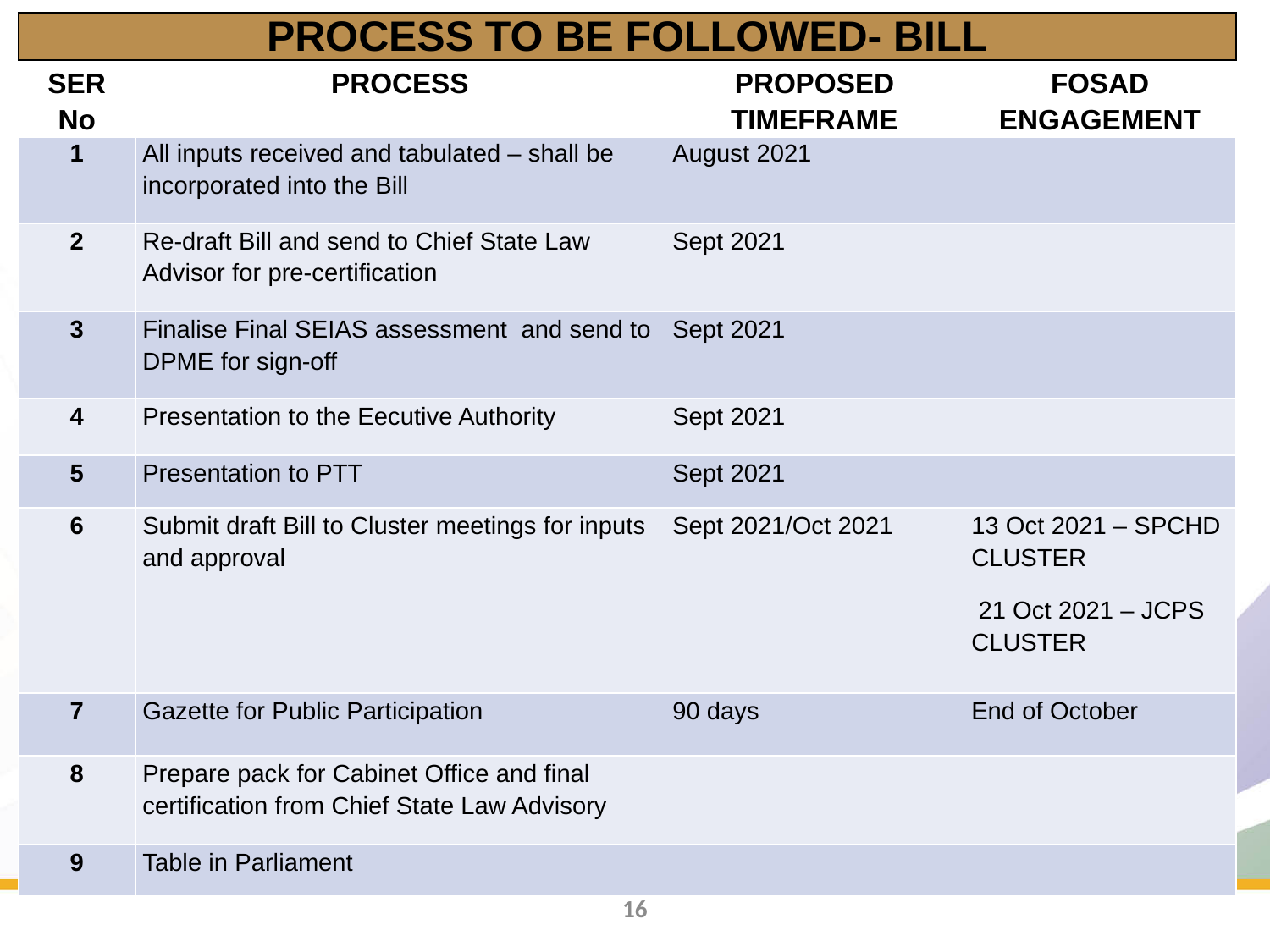

| PROCESS TO BE FOLLOWED- BILL |
| --- |
| SER No | PROCESS | PROPOSED TIMEFRAME | FOSAD ENGAGEMENT |
| --- | --- | --- | --- |
| 1 | All inputs received and tabulated – shall be incorporated into the Bill | August 2021 |  |
| 2 | Re-draft Bill and send to Chief State Law Advisor for pre-certification | Sept 2021 |  |
| 3 | Finalise Final SEIAS assessment and send to DPME for sign-off | Sept 2021 |  |
| 4 | Presentation to the Eecutive Authority | Sept 2021 |  |
| 5 | Presentation to PTT | Sept 2021 |  |
| 6 | Submit draft Bill to Cluster meetings for inputs and approval | Sept 2021/Oct 2021 | 13 Oct 2021 – SPCHD CLUSTER  21 Oct 2021 – JCPS CLUSTER |
| 7 | Gazette for Public Participation | 90 days | End of October |
| 8 | Prepare pack for Cabinet Office and final certification from Chief State Law Advisory |  |  |
| 9 | Table in Parliament |  |  |
16